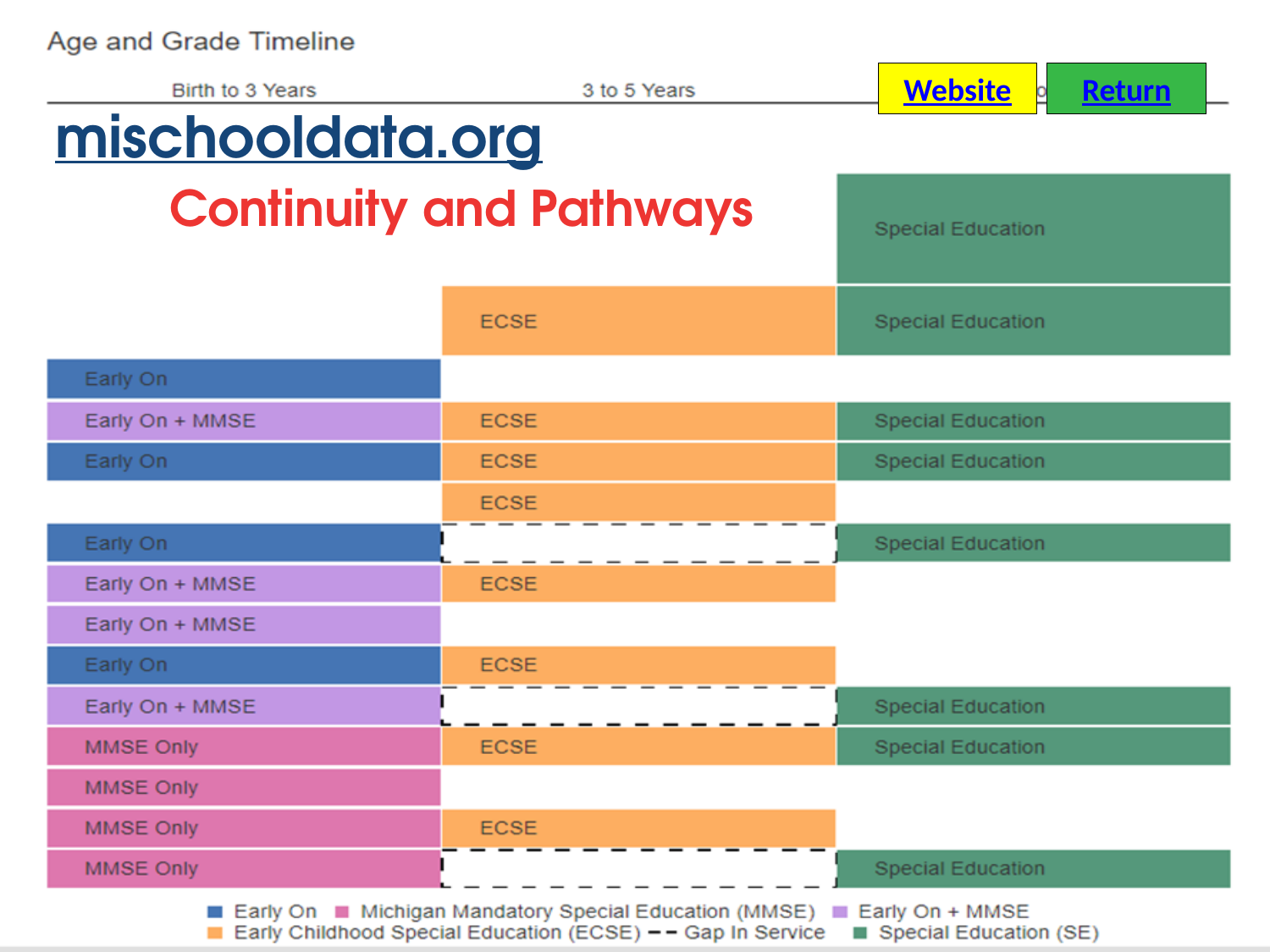

Website
Return
# mischooldata.org Continuity and Pathways